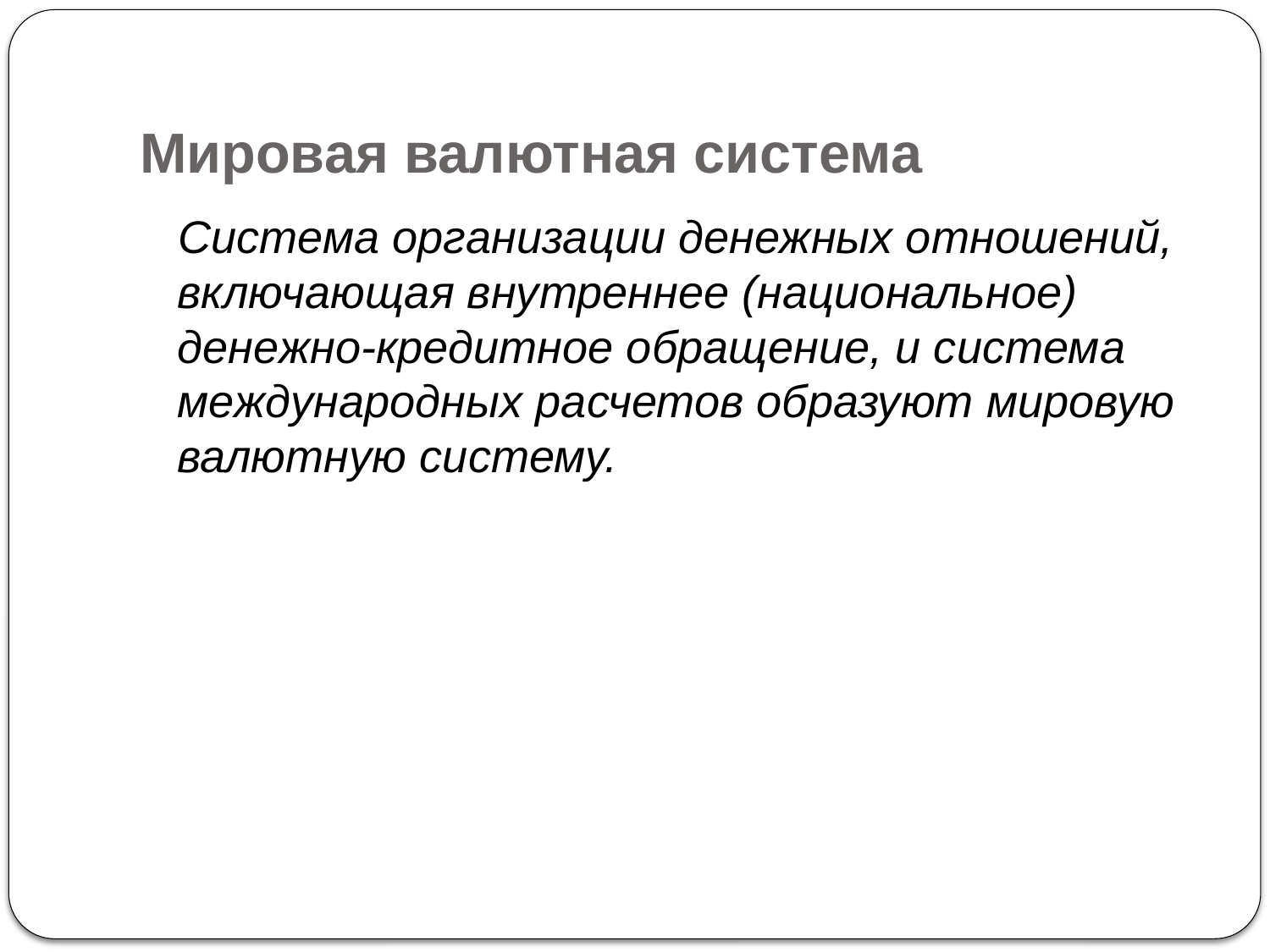

# Мировая валютная система
   Система организации денежных отношений, включающая внутреннее (национальное) денежно-кредитное обращение, и система международных расчетов образуют мировую валютную систему.